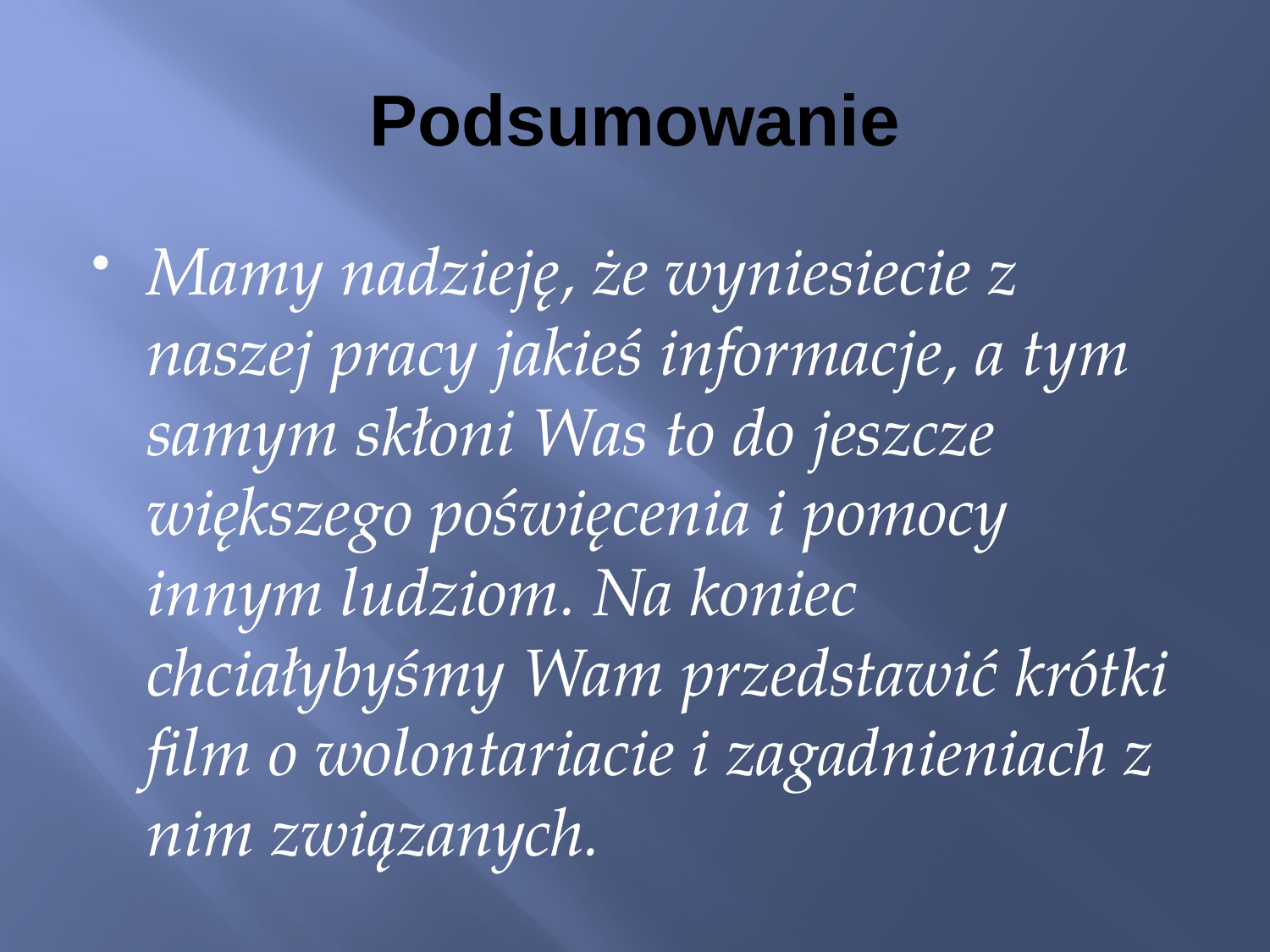

# Podsumowanie
Mamy nadzieję, że wyniesiecie z naszej pracy jakieś informacje, a tym samym skłoni Was to do jeszcze większego poświęcenia i pomocy innym ludziom. Na koniec chciałybyśmy Wam przedstawić krótki film o wolontariacie i zagadnieniach z nim związanych.